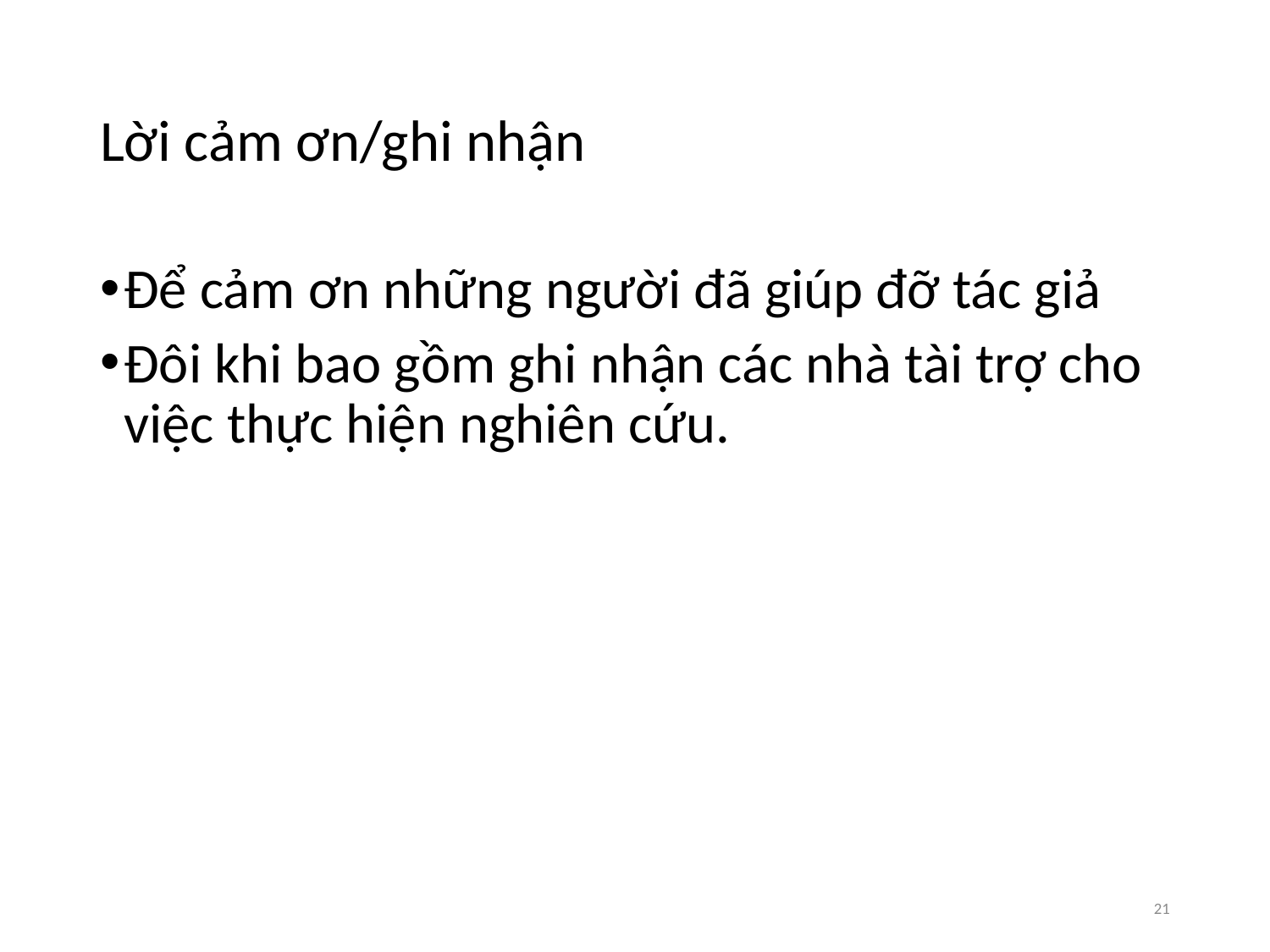

# Lời cảm ơn/ghi nhận
Để cảm ơn những người đã giúp đỡ tác giả
Đôi khi bao gồm ghi nhận các nhà tài trợ cho việc thực hiện nghiên cứu.
21